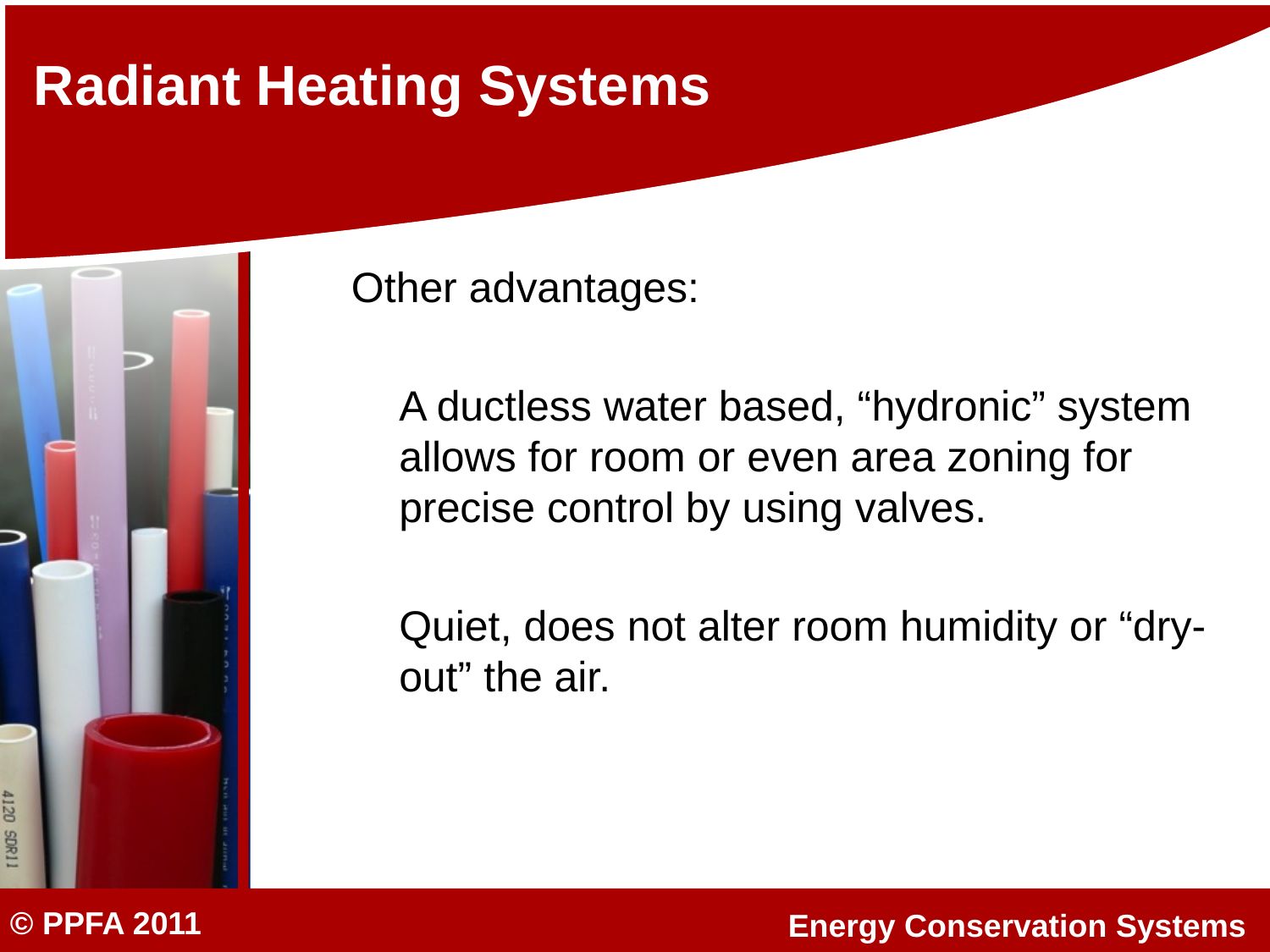

# Radiant Heating Systems
Other advantages:

	A ductless water based, “hydronic” system allows for room or even area zoning for precise control by using valves.

	Quiet, does not alter room humidity or “dry-out” the air.
© PPFA 2011
Energy Conservation Systems